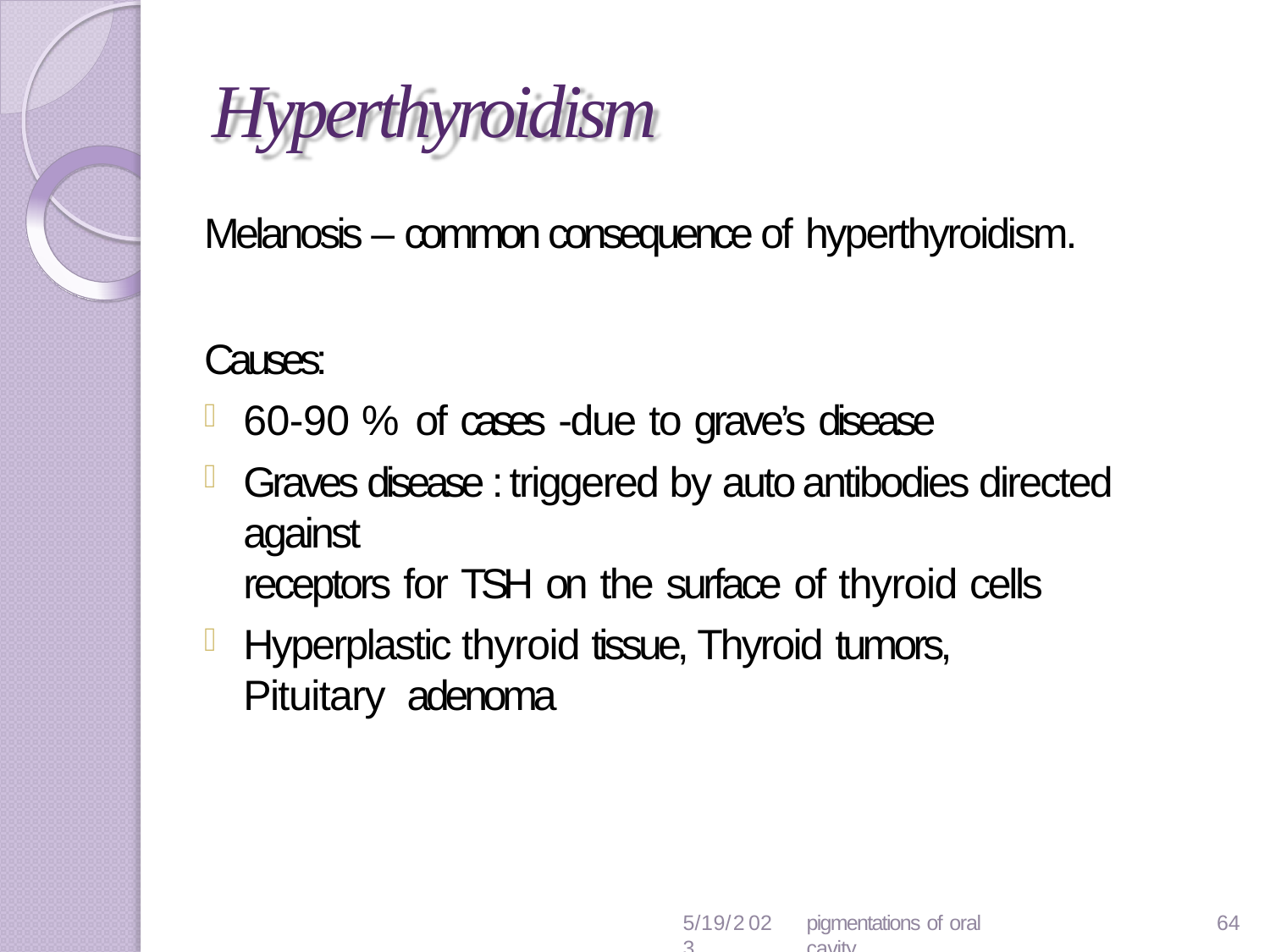

# Hyperthyroidism
Melanosis – common consequence of hyperthyroidism.

Causes:
60-90 % of cases -due to grave’s disease
Graves disease : triggered by auto antibodies directed against
receptors for TSH on the surface of thyroid cells
Hyperplastic thyroid tissue, Thyroid tumors, Pituitary  adenoma
5/19/2023
pigmentations of oral cavity
64